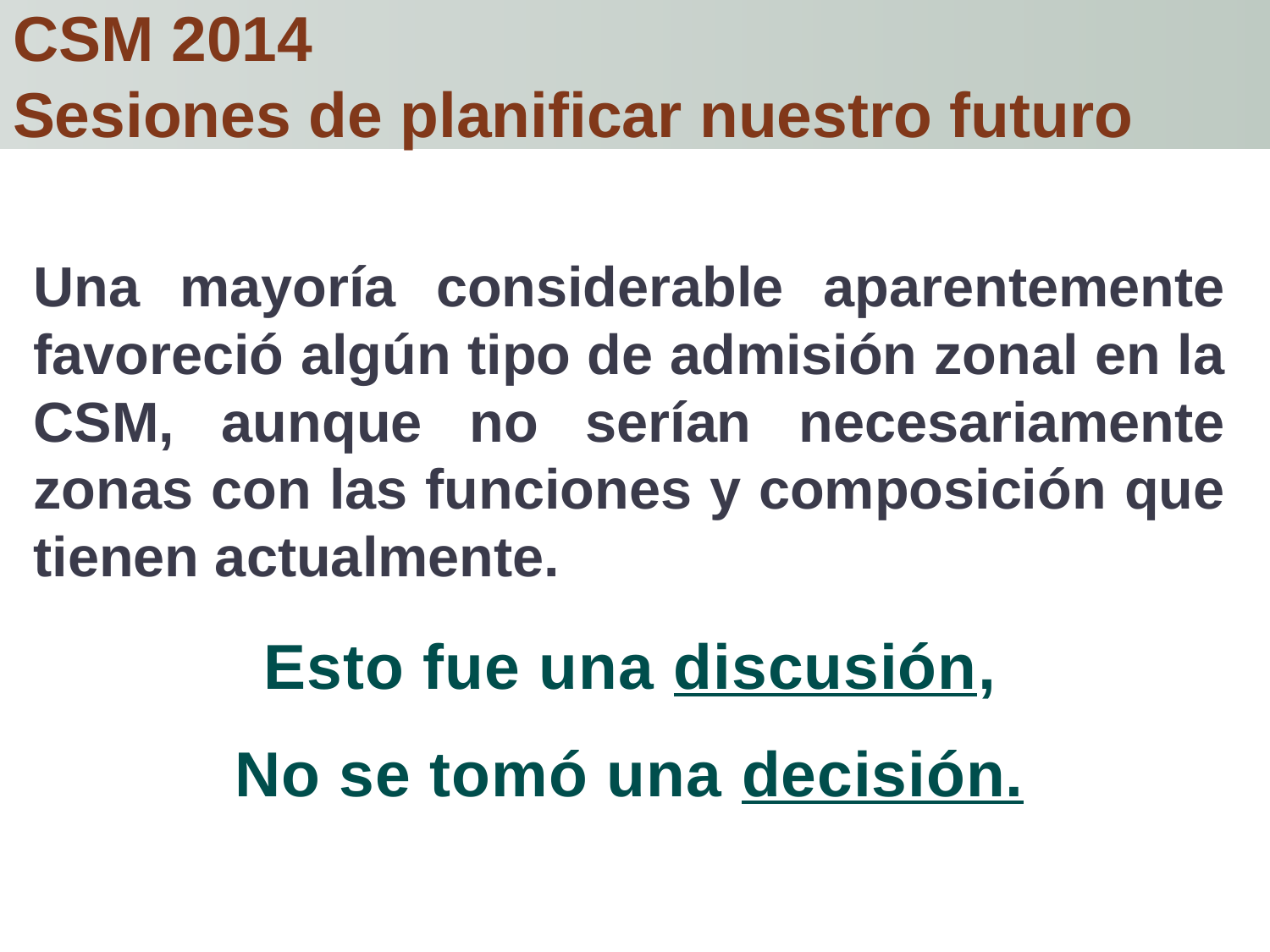

# CSM 2014 Sesiones de planificar nuestro futuro
Una mayoría considerable aparentemente favoreció algún tipo de admisión zonal en la CSM, aunque no serían necesariamente zonas con las funciones y composición que tienen actualmente.
Esto fue una discusión,
No se tomó una decisión.